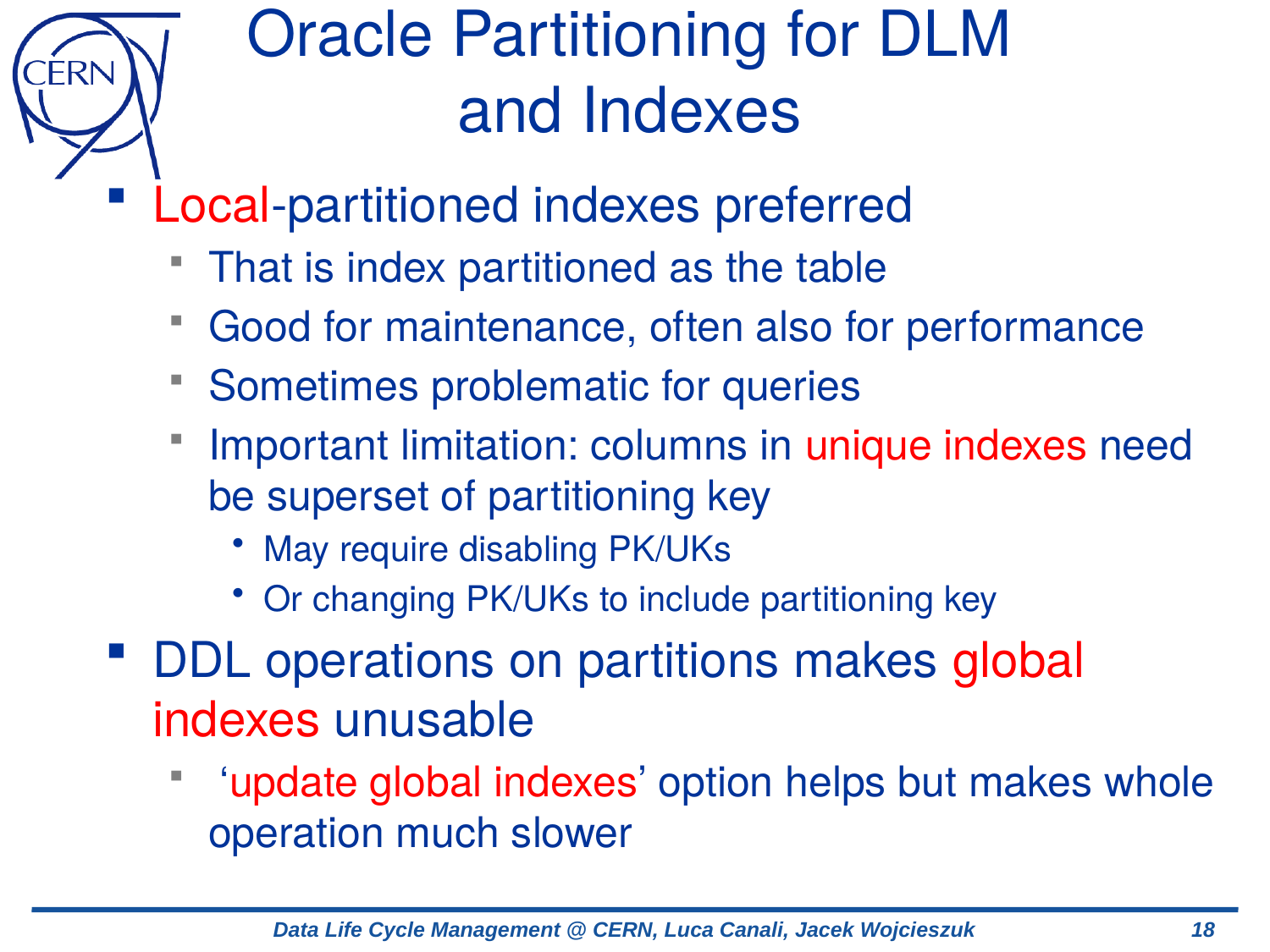

Oracle Partitioning for DLM and Indexes
Local-partitioned indexes preferred
That is index partitioned as the table
Good for maintenance, often also for performance
Sometimes problematic for queries
Important limitation: columns in unique indexes need be superset of partitioning key
May require disabling PK/UKs
Or changing PK/UKs to include partitioning key
DDL operations on partitions makes global indexes unusable
 ‘update global indexes’ option helps but makes whole operation much slower
Data Life Cycle Management @ CERN, Luca Canali, Jacek Wojcieszuk
18